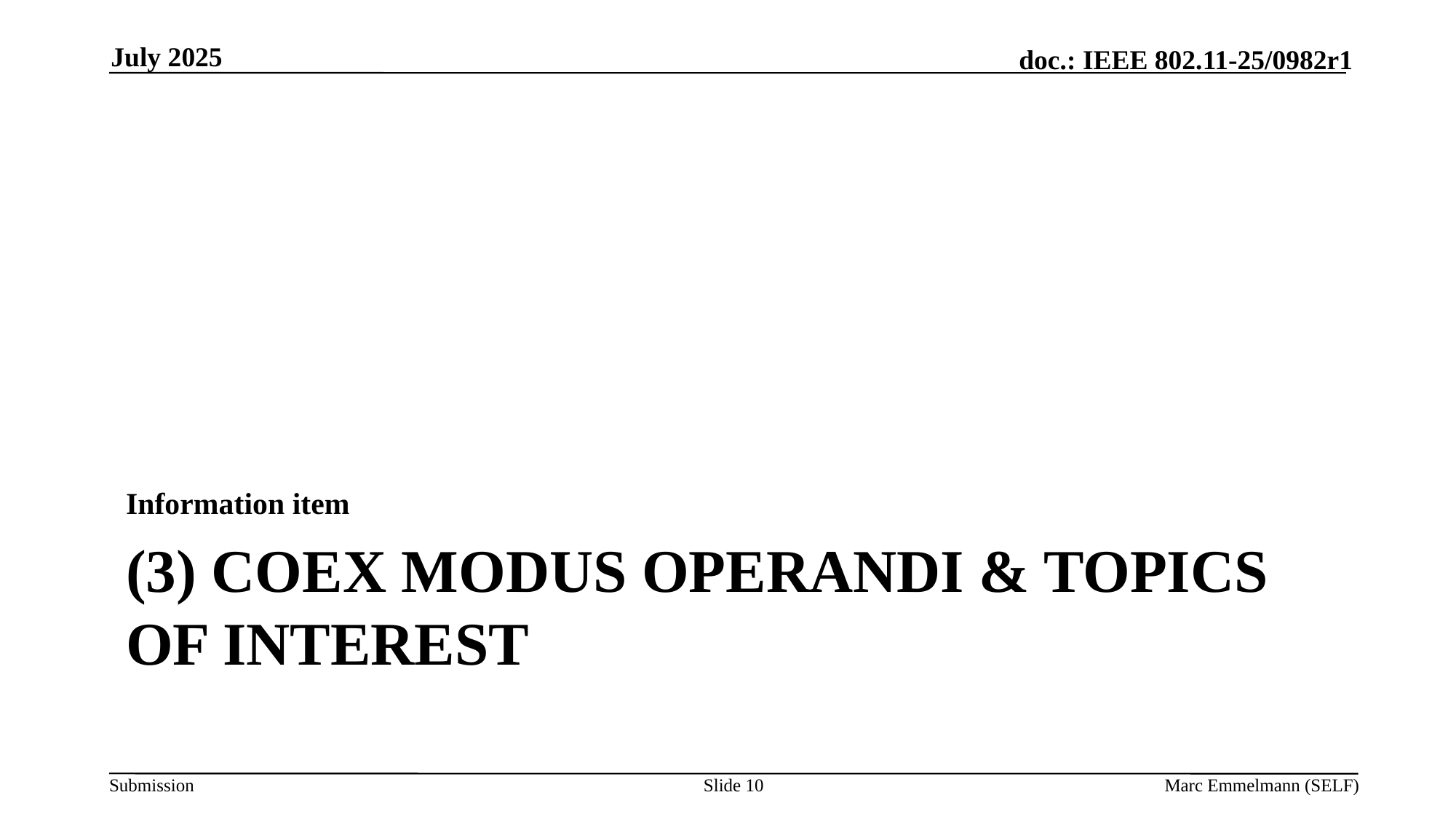

July 2025
Information item
# (3) Coex modus operandi & Topics of interest
Slide 10
Marc Emmelmann (SELF)